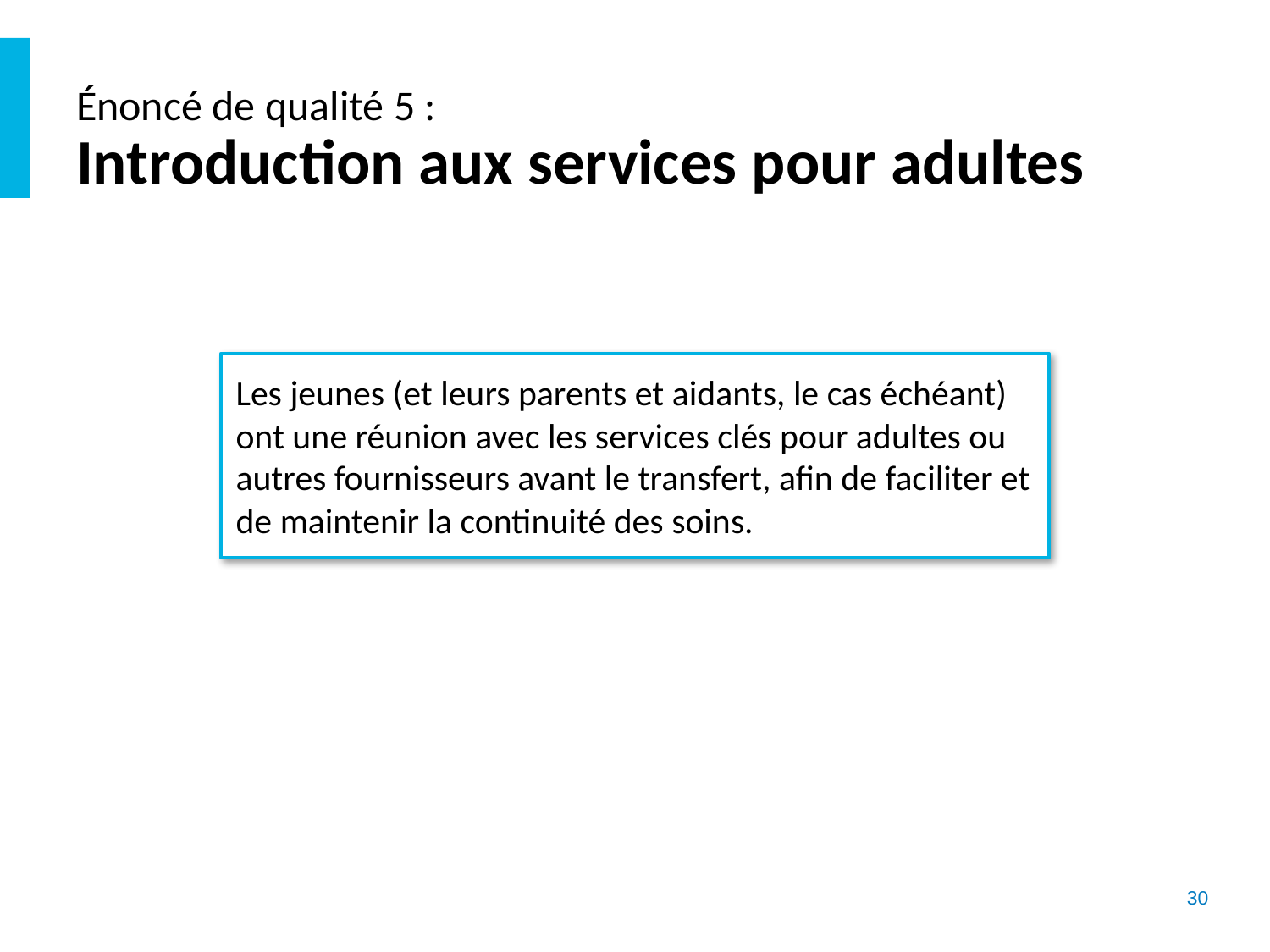

# Énoncé de qualité 5 : Introduction aux services pour adultes
Les jeunes (et leurs parents et aidants, le cas échéant) ont une réunion avec les services clés pour adultes ou autres fournisseurs avant le transfert, afin de faciliter et de maintenir la continuité des soins.